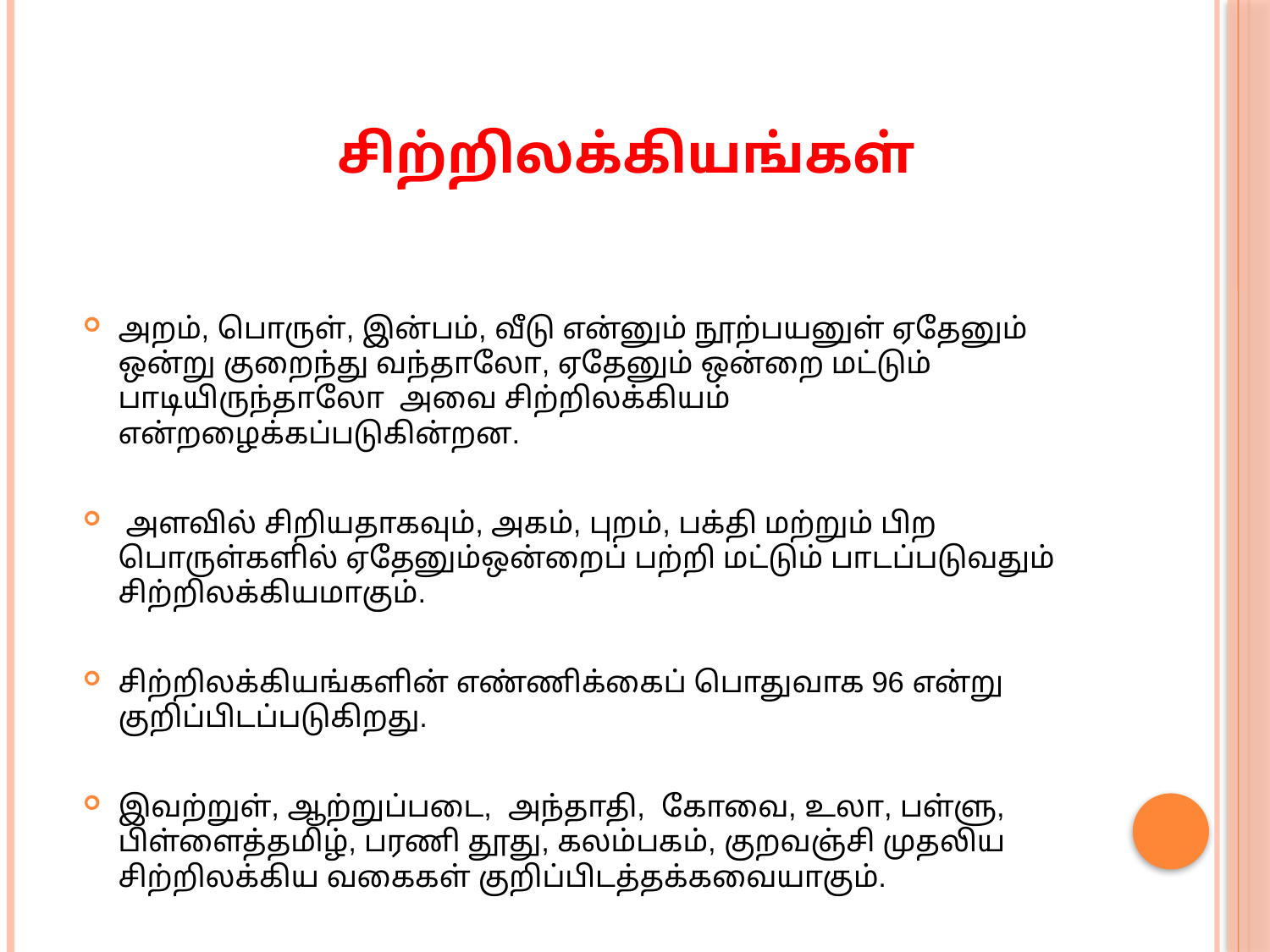

# சிற்றிலக்கியங்கள்

அறம், பொருள், இன்பம், வீடு என்னும் நூற்பயனுள் ஏதேனும் ஒன்று குறைந்து வந்தாலோ, ஏதேனும் ஒன்றை மட்டும் பாடியிருந்தாலோ  அவை சிற்றிலக்கியம் என்றழைக்கப்படுகின்றன.

 அளவில் சிறியதாகவும், அகம், புறம், பக்தி மற்றும் பிற பொருள்களில் ஏதேனும்ஒன்றைப் பற்றி மட்டும் பாடப்படுவதும் சிற்றிலக்கியமாகும்.

சிற்றிலக்கியங்களின் எண்ணிக்கைப் பொதுவாக 96 என்று குறிப்பிடப்படுகிறது.

இவற்றுள், ஆற்றுப்படை,  அந்தாதி,  கோவை, உலா, பள்ளு, பிள்ளைத்தமிழ், பரணி தூது, கலம்பகம், குறவஞ்சி முதலிய சிற்றிலக்கிய வகைகள் குறிப்பிடத்தக்கவையாகும்.